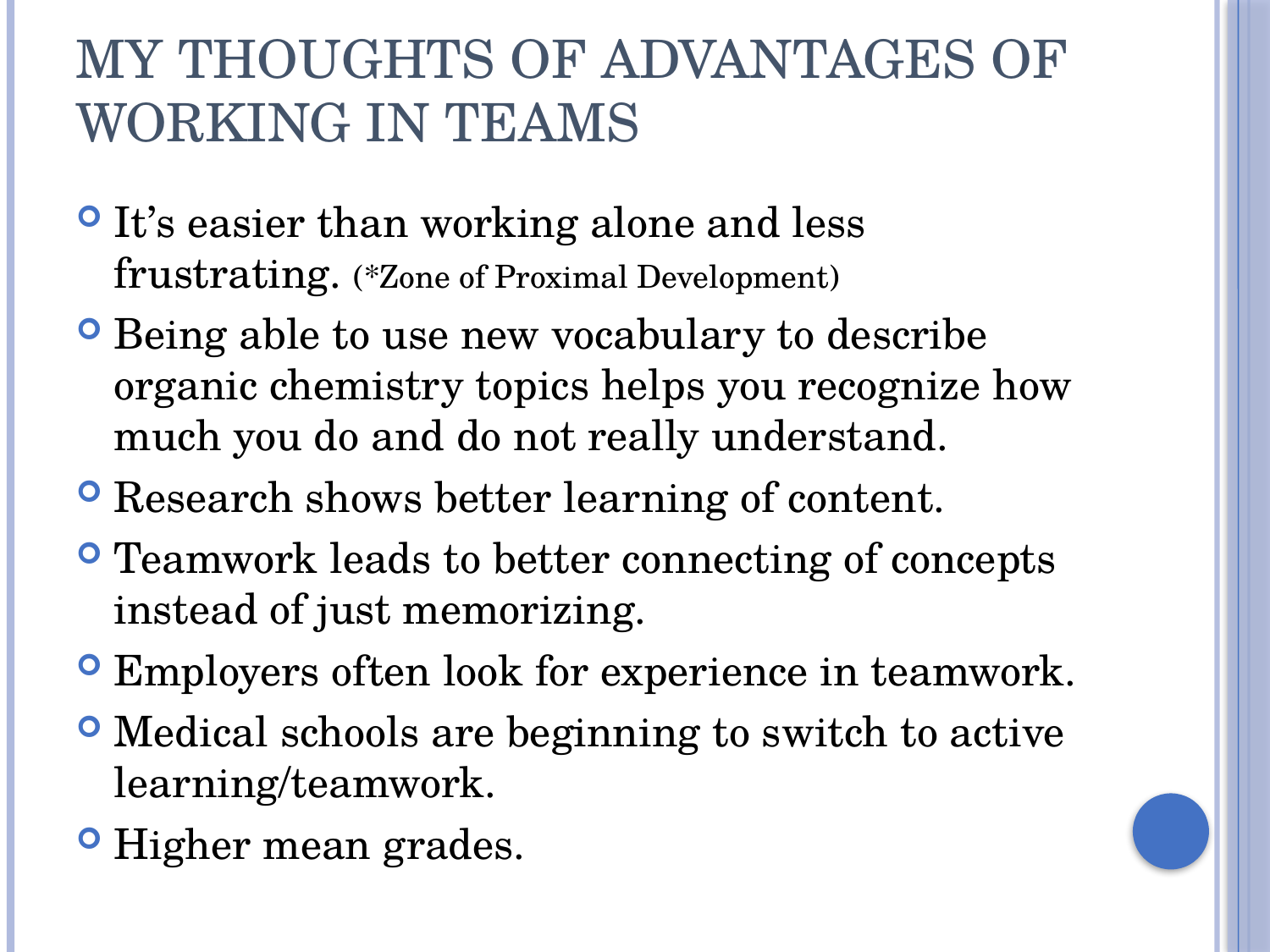

# My Thoughts of Advantages of Working in Teams

It’s easier than working alone and less frustrating. (*Zone of Proximal Development)
Being able to use new vocabulary to describe organic chemistry topics helps you recognize how much you do and do not really understand.
Research shows better learning of content.
Teamwork leads to better connecting of concepts instead of just memorizing.
Employers often look for experience in teamwork.
Medical schools are beginning to switch to active learning/teamwork.
Higher mean grades.